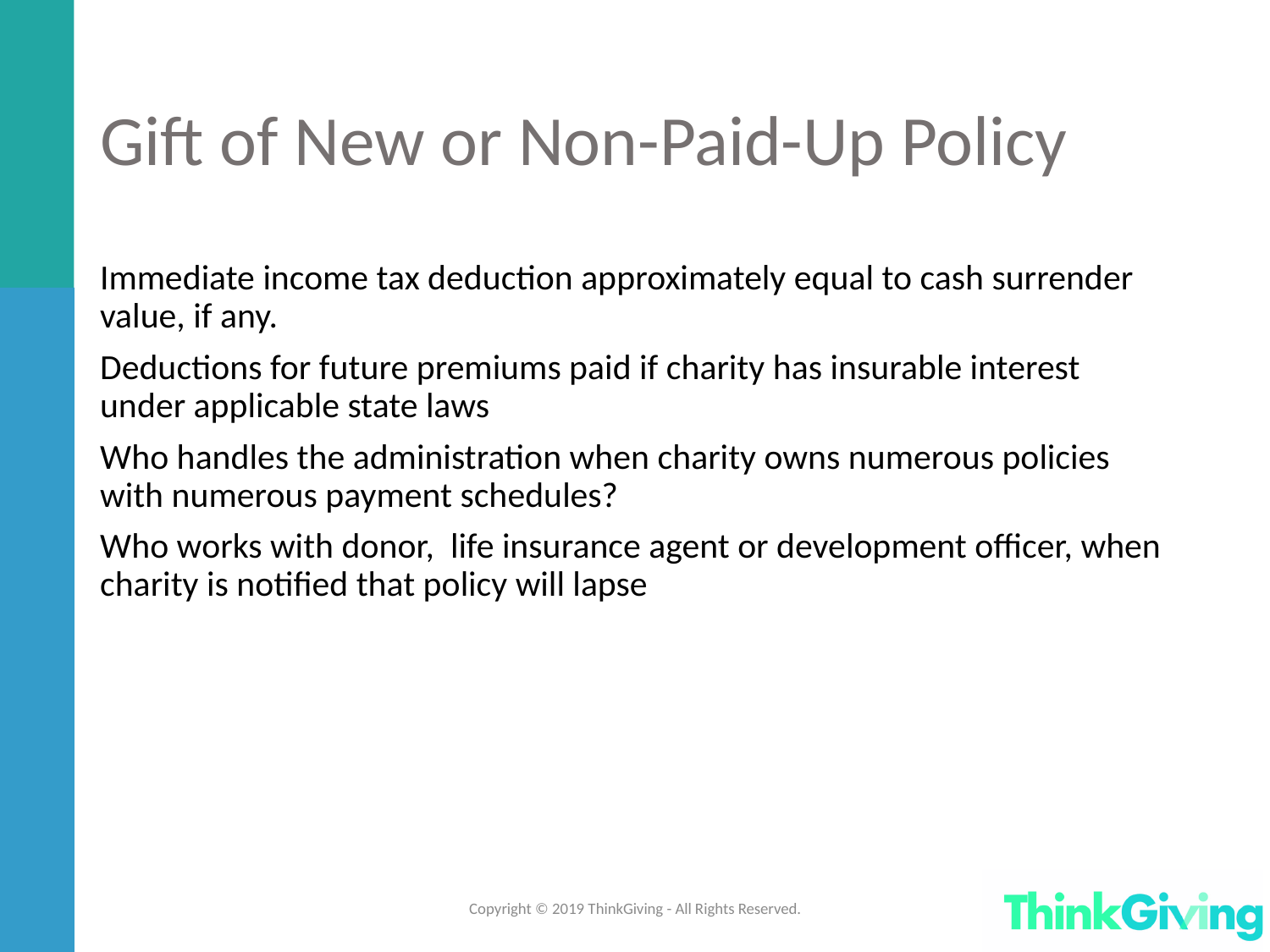

# Gift of New or Non-Paid-Up Policy
Immediate income tax deduction approximately equal to cash surrender value, if any.
Deductions for future premiums paid if charity has insurable interest under applicable state laws
Who handles the administration when charity owns numerous policies with numerous payment schedules?
Who works with donor,  life insurance agent or development officer, when charity is notified that policy will lapse
Copyright © 2019 ThinkGiving - All Rights Reserved.